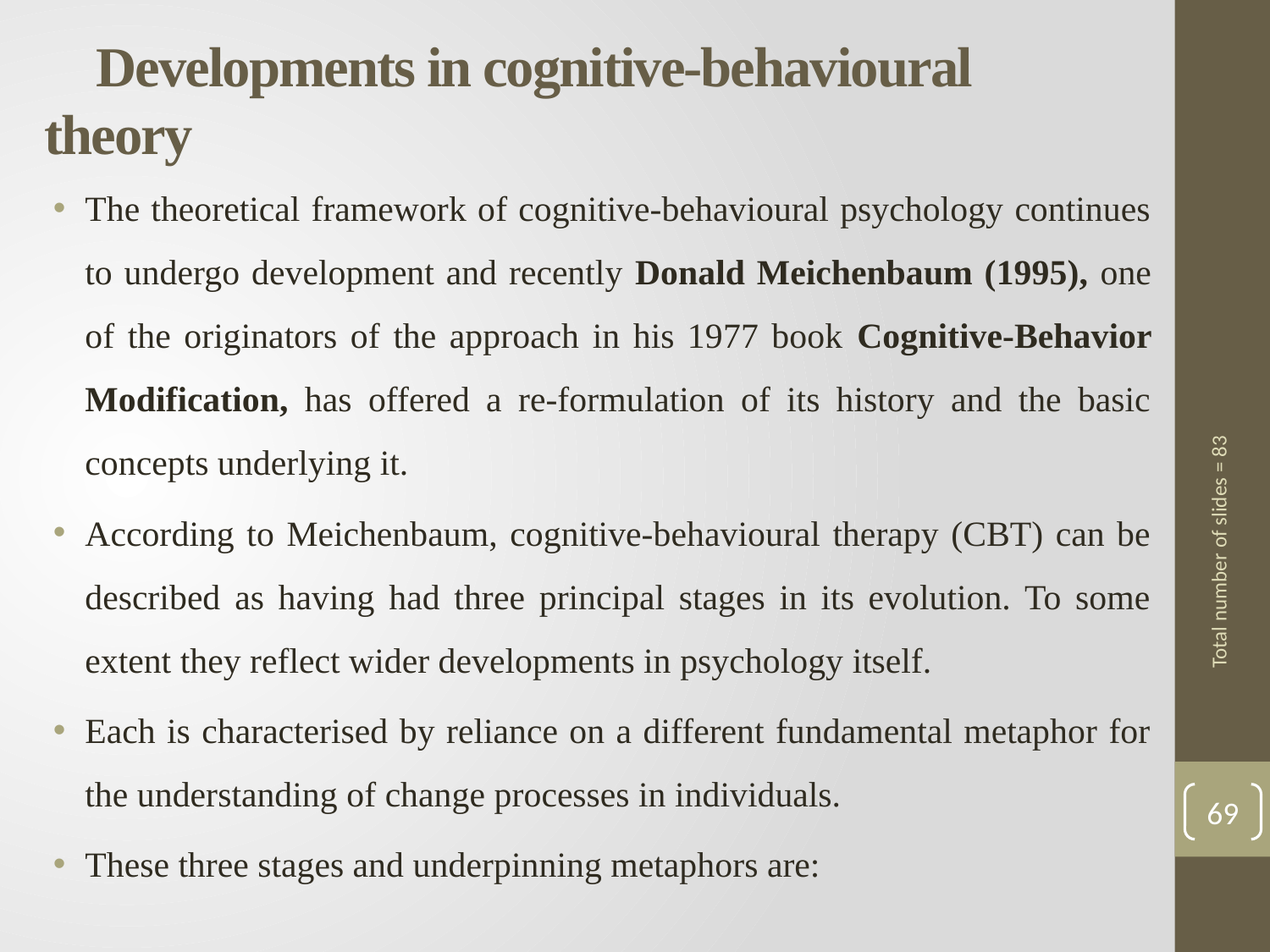

# Developments in cognitive-behavioural theory
The theoretical framework of cognitive-behavioural psychology continues to undergo development and recently Donald Meichenbaum (1995), one of the originators of the approach in his 1977 book Cognitive-Behavior Modification, has offered a re-formulation of its history and the basic concepts underlying it.
According to Meichenbaum, cognitive-behavioural therapy (CBT) can be described as having had three principal stages in its evolution. To some extent they reflect wider developments in psychology itself.
Each is characterised by reliance on a different fundamental metaphor for the understanding of change processes in individuals.
These three stages and underpinning metaphors are:
Total number of slides = 83
69